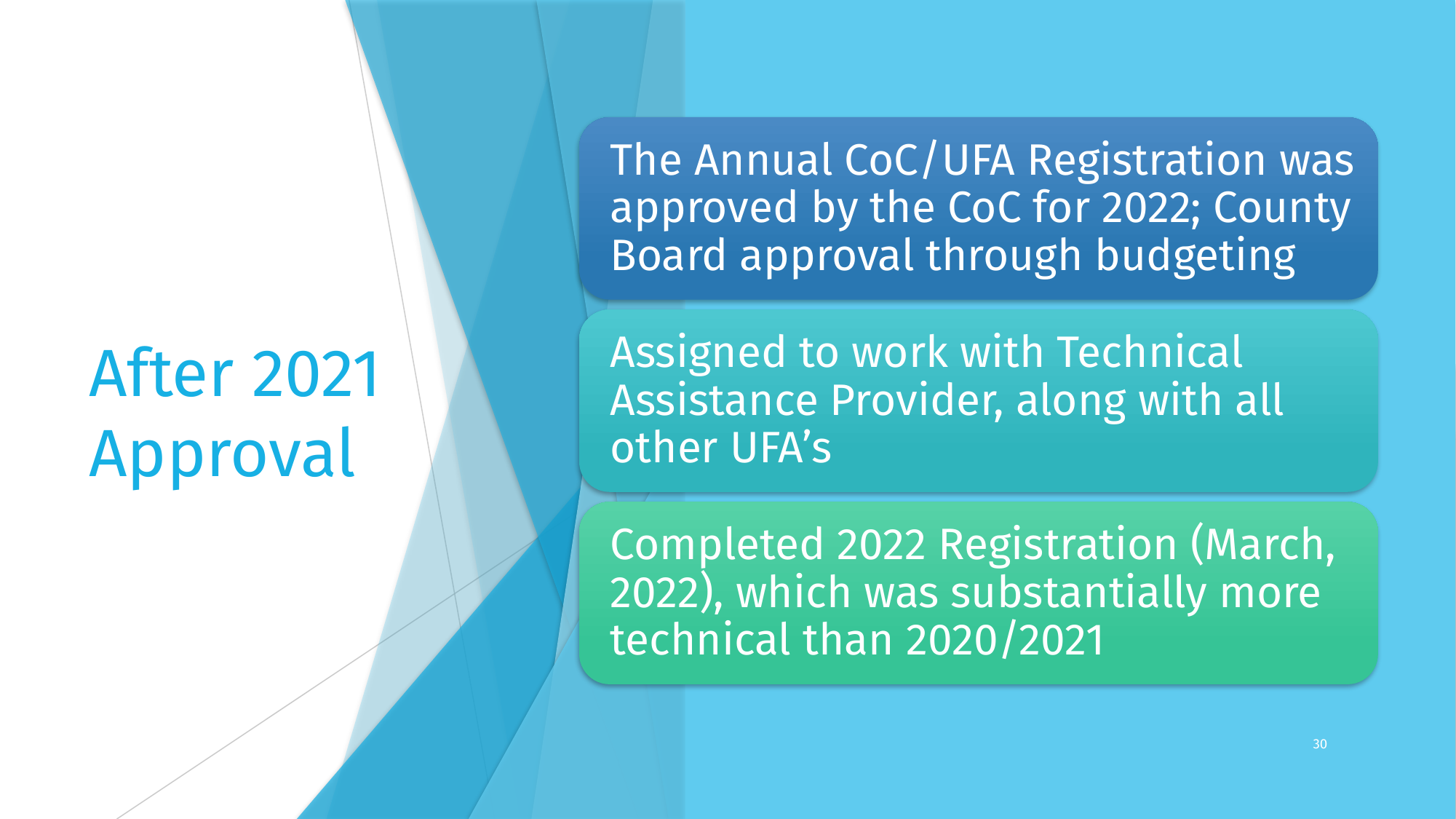

The Annual CoC/UFA Registration was approved by the CoC for 2022; County Board approval through budgeting
Assigned to work with Technical Assistance Provider, along with all other UFA’s
Completed 2022 Registration (March, 2022), which was substantially more technical than 2020/2021
# After 2021 Approval
30